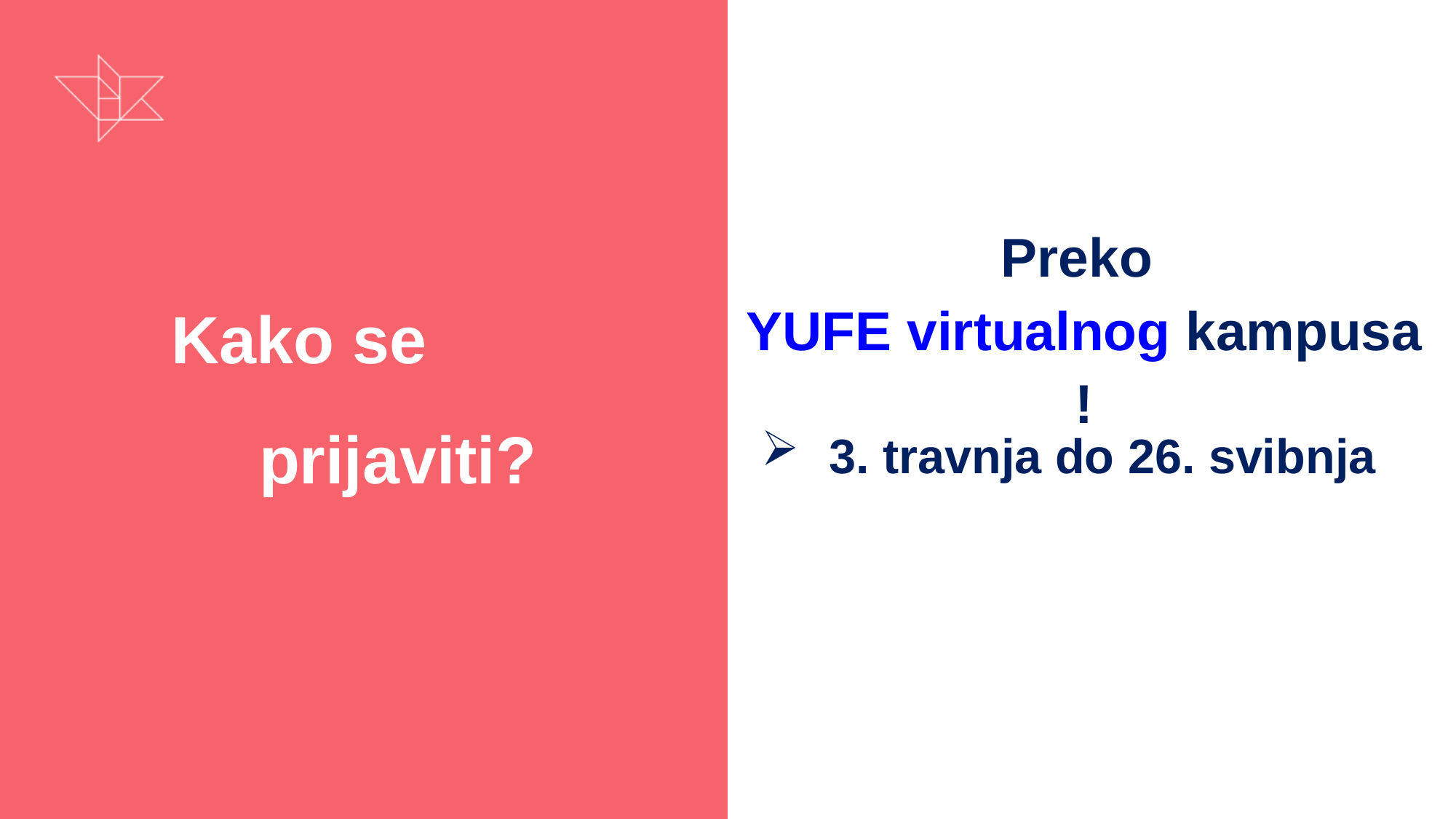

| Preko YUFE virtualnog kampusa! |
| --- |
# Kako se prijaviti?
3. travnja do 26. svibnja